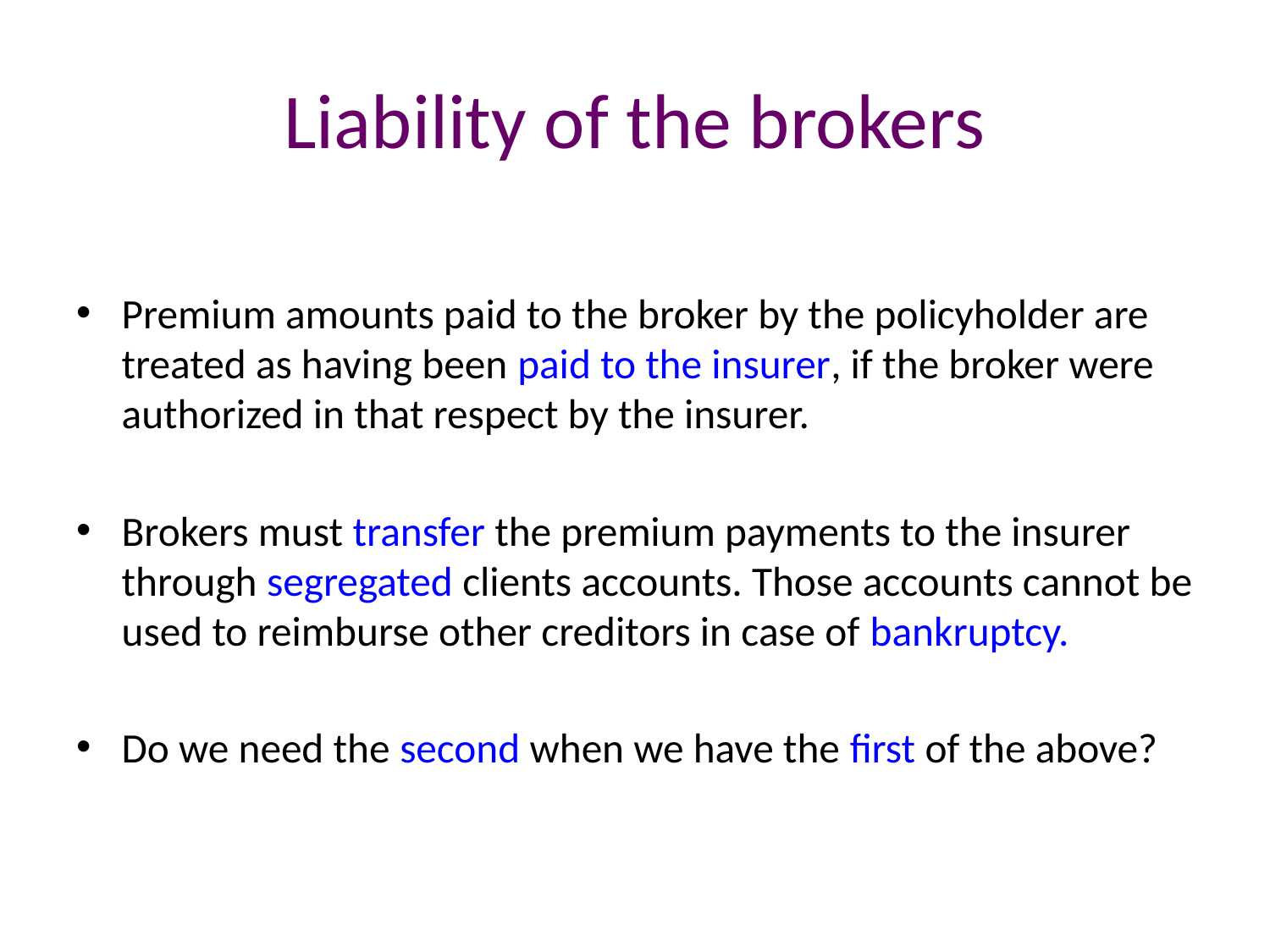

# Liability of the brokers

Premium amounts paid to the broker by the policyholder are treated as having been paid to the insurer, if the broker were authorized in that respect by the insurer.

Brokers must transfer the premium payments to the insurer through segregated clients accounts. Those accounts cannot be used to reimburse other creditors in case of bankruptcy.

Do we need the second when we have the first of the above?